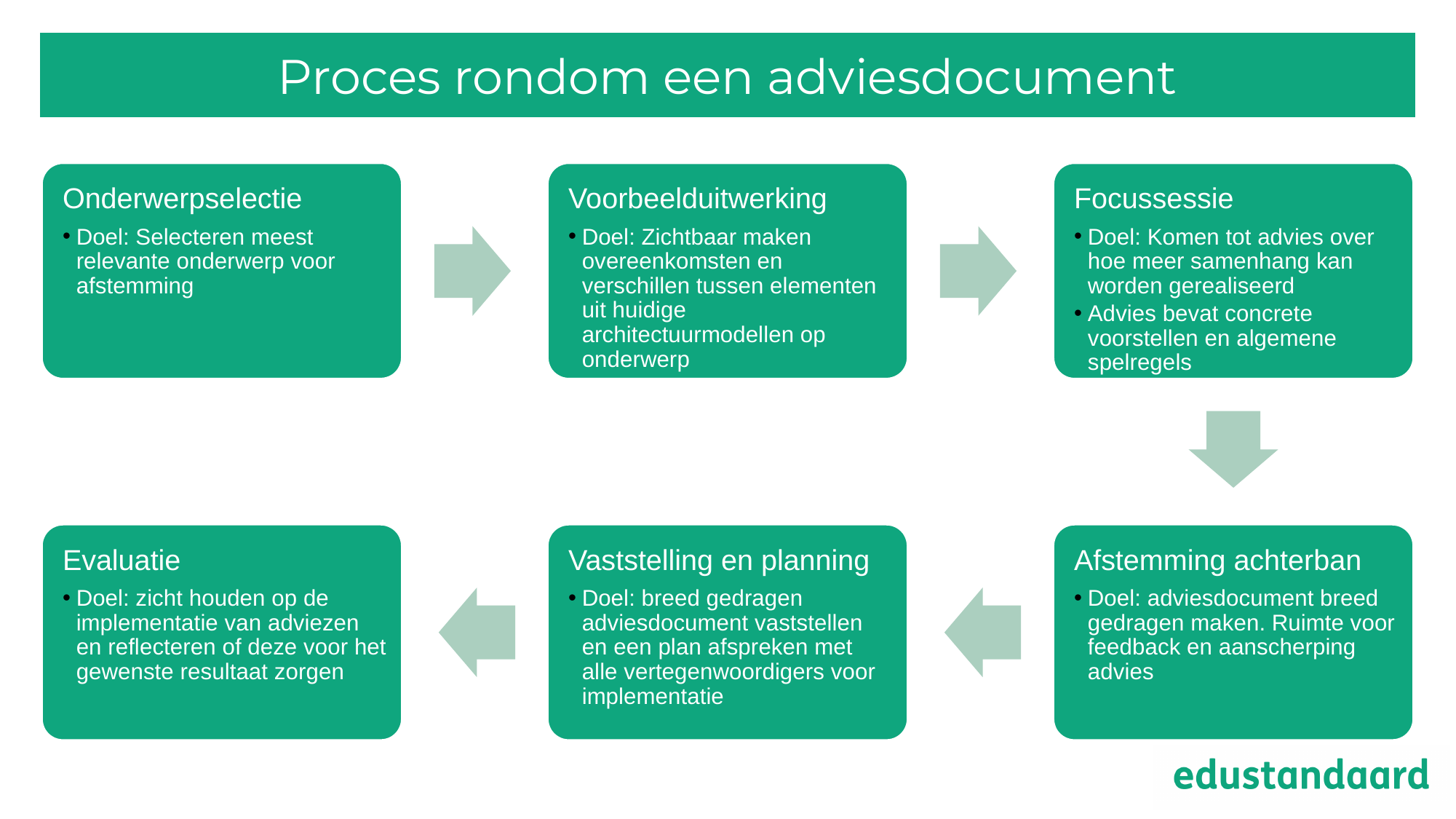

# Proces rondom een adviesdocument
Onderwerpselectie
Doel: Selecteren meest relevante onderwerp voor afstemming

Voorbeelduitwerking
Doel: Zichtbaar maken overeenkomsten en verschillen tussen elementen uit huidige architectuurmodellen op onderwerp

Focussessie
Doel: Komen tot advies over hoe meer samenhang kan worden gerealiseerd
Advies bevat concrete voorstellen en algemene spelregels

Afstemming achterban
Doel: adviesdocument breed gedragen maken. Ruimte voor feedback en aanscherping advies

Vaststelling en planning
Doel: breed gedragen adviesdocument vaststellen en een plan afspreken met alle vertegenwoordigers voor implementatie

Evaluatie
Doel: zicht houden op de implementatie van adviezen en reflecteren of deze voor het gewenste resultaat zorgen